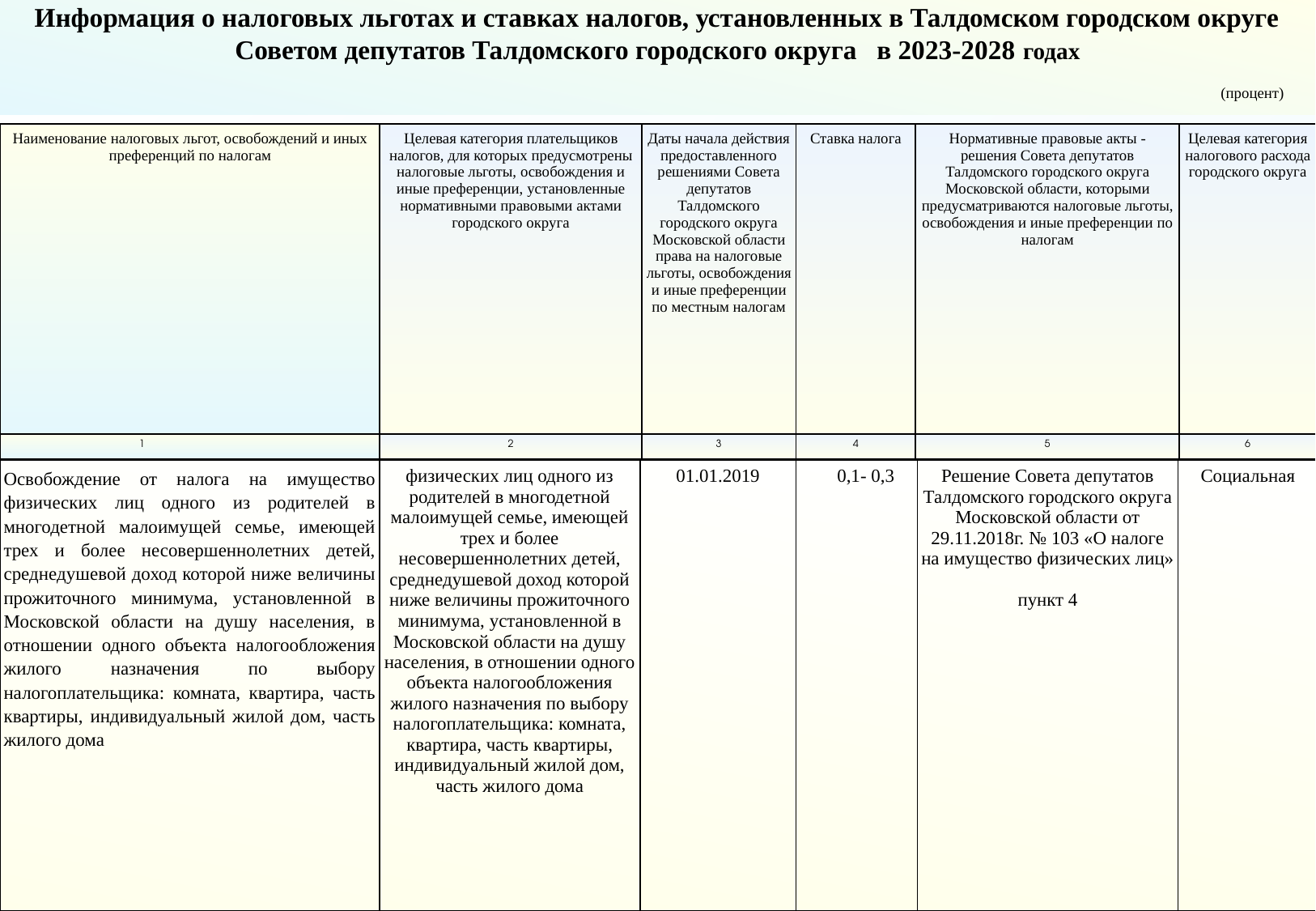

Информация о налоговых льготах и ставках налогов, установленных в Талдомском городском округе Советом депутатов Талдомского городского округа   в 2023-2028 годах
(процент)
| Наименование налоговых льгот, освобождений и иных преференций по налогам | Целевая категория плательщиков налогов, для которых предусмотрены налоговые льготы, освобождения и иные преференции, установленные нормативными правовыми актами городского округа | Даты начала действия предоставленного решениями Совета депутатов Талдомского городского округа Московской области права на налоговые льготы, освобождения и иные преференции по местным налогам | Ставка налога | Нормативные правовые акты - решения Совета депутатов Талдомского городского округа Московской области, которыми предусматриваются налоговые льготы, освобождения и иные преференции по налогам | Целевая категория налогового расхода городского округа |
| --- | --- | --- | --- | --- | --- |
| 1 | 2 | 3 | 4 | 5 | 6 |
| Освобождение от налога на имущество физических лиц одного из родителей в многодетной малоимущей семье, имеющей трех и более несовершеннолетних детей, среднедушевой доход которой ниже величины прожиточного минимума, установленной в Московской области на душу населения, в отношении одного объекта налогообложения жилого назначения по выбору налогоплательщика: комната, квартира, часть квартиры, индивидуальный жилой дом, часть жилого дома | физических лиц одного из родителей в многодетной малоимущей семье, имеющей трех и более несовершеннолетних детей, среднедушевой доход которой ниже величины прожиточного минимума, установленной в Московской области на душу населения, в отношении одного объекта налогообложения жилого назначения по выбору налогоплательщика: комната, квартира, часть квартиры, индивидуальный жилой дом, часть жилого дома | 01.01.2019 | 0,1- 0,3 | Решение Совета депутатов Талдомского городского округа Московской области от 29.11.2018г. № 103 «О налоге на имущество физических лиц» пункт 4 | Социальная |
| --- | --- | --- | --- | --- | --- |